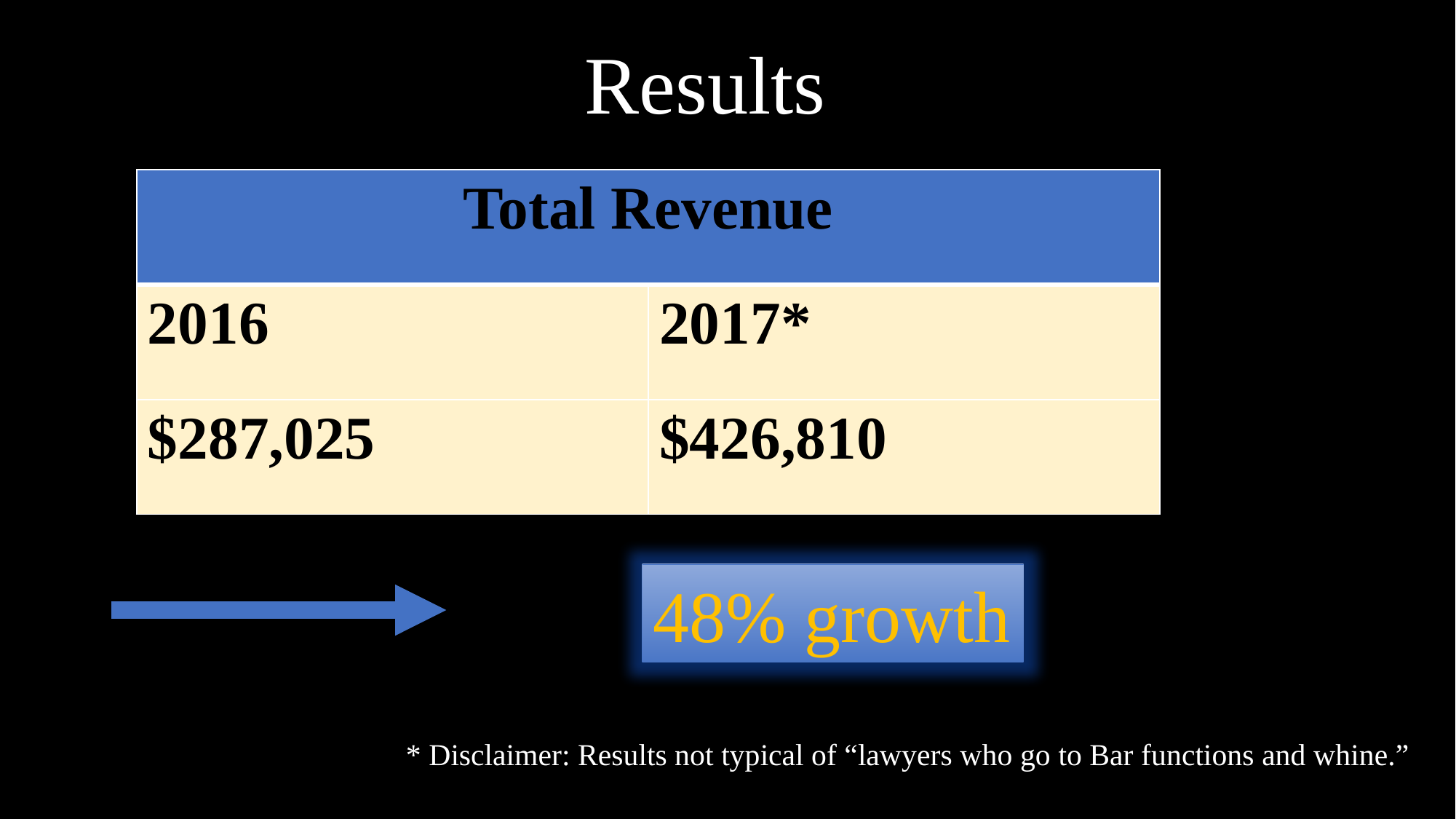

# Results
| Total Revenue |  |
| --- | --- |
| 2016 | 2017\* |
| $287,025 | $426,810 |
48% growth
* Disclaimer: Results not typical of “lawyers who go to Bar functions and whine.”